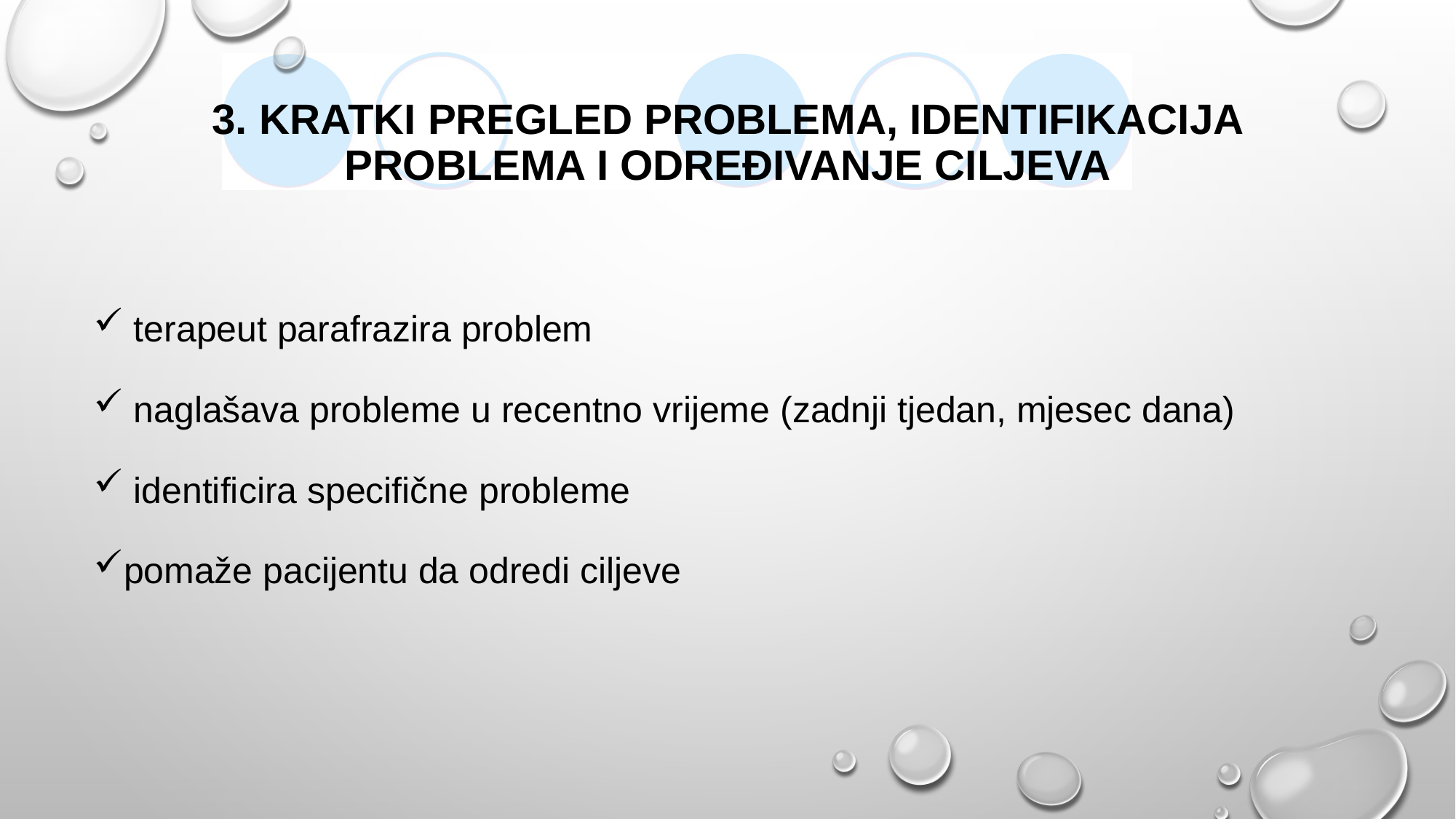

# 3. Kratki pregled problema, identifikacija problema i određivanje ciljeva
 terapeut parafrazira problem
 naglašava probleme u recentno vrijeme (zadnji tjedan, mjesec dana)
 identificira specifične probleme
pomaže pacijentu da odredi ciljeve